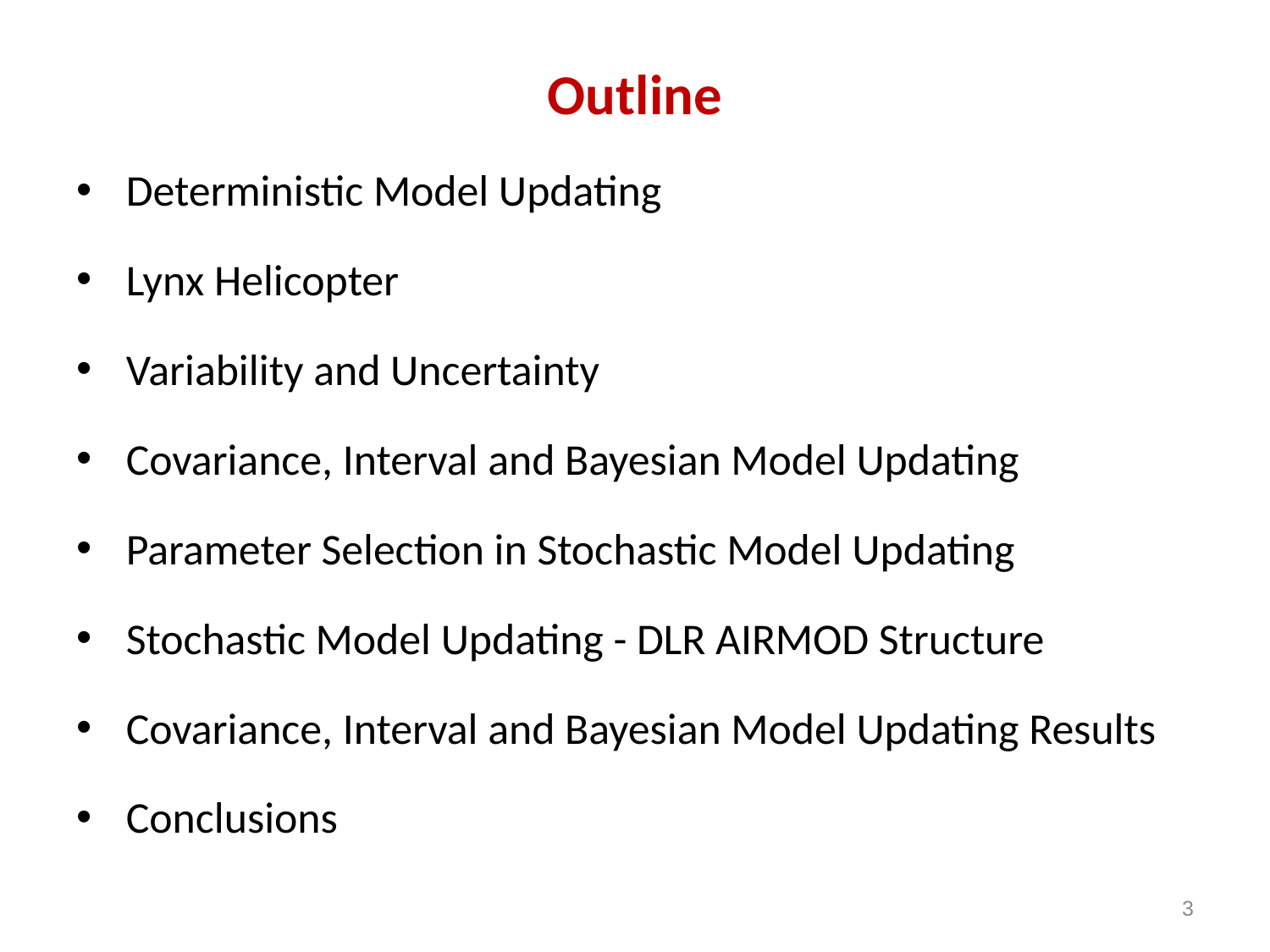

# Outline
Deterministic Model Updating
Lynx Helicopter
Variability and Uncertainty
Covariance, Interval and Bayesian Model Updating
Parameter Selection in Stochastic Model Updating
Stochastic Model Updating - DLR AIRMOD Structure
Covariance, Interval and Bayesian Model Updating Results
Conclusions
3